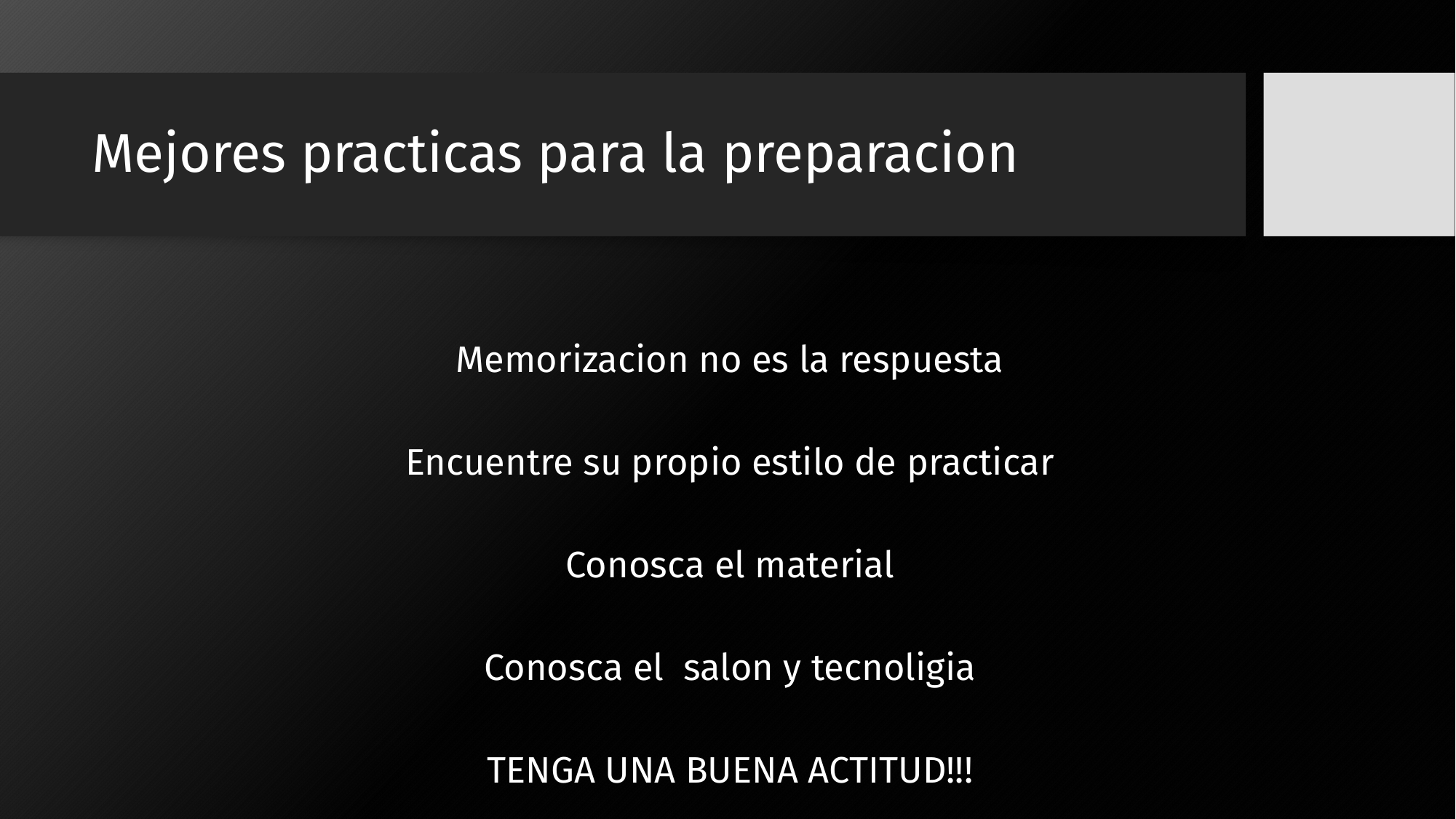

# Mejores practicas para la preparacion

Memorizacion no es la respuesta

Encuentre su propio estilo de practicar

Conosca el material

Conosca el  salon y tecnoligia

TENGA UNA BUENA ACTITUD!!!